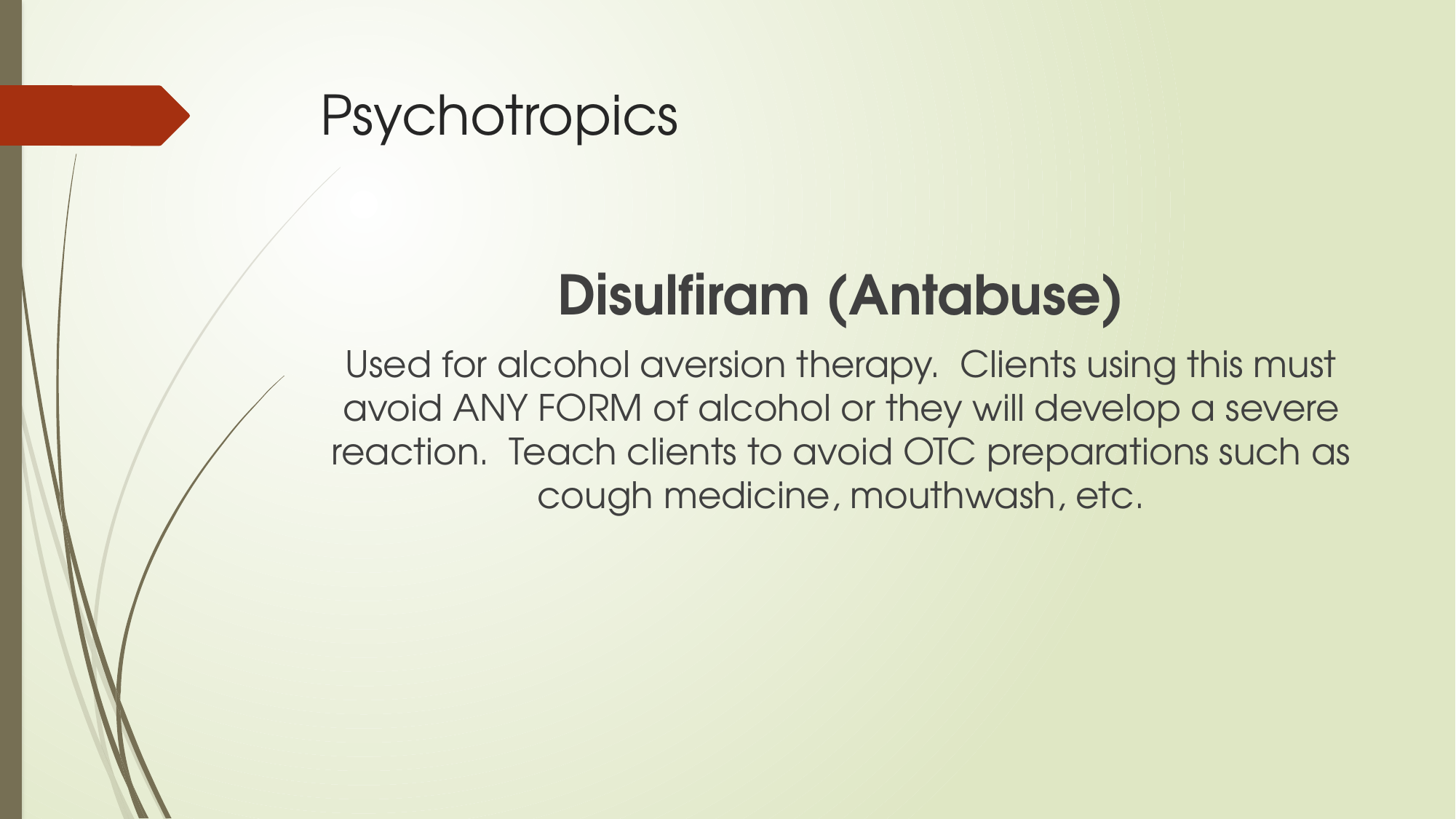

# Psychotropics
Disulfiram (Antabuse)
Used for alcohol aversion therapy.  Clients using this must avoid ANY FORM of alcohol or they will develop a severe reaction.  Teach clients to avoid OTC preparations such as cough medicine, mouthwash, etc.